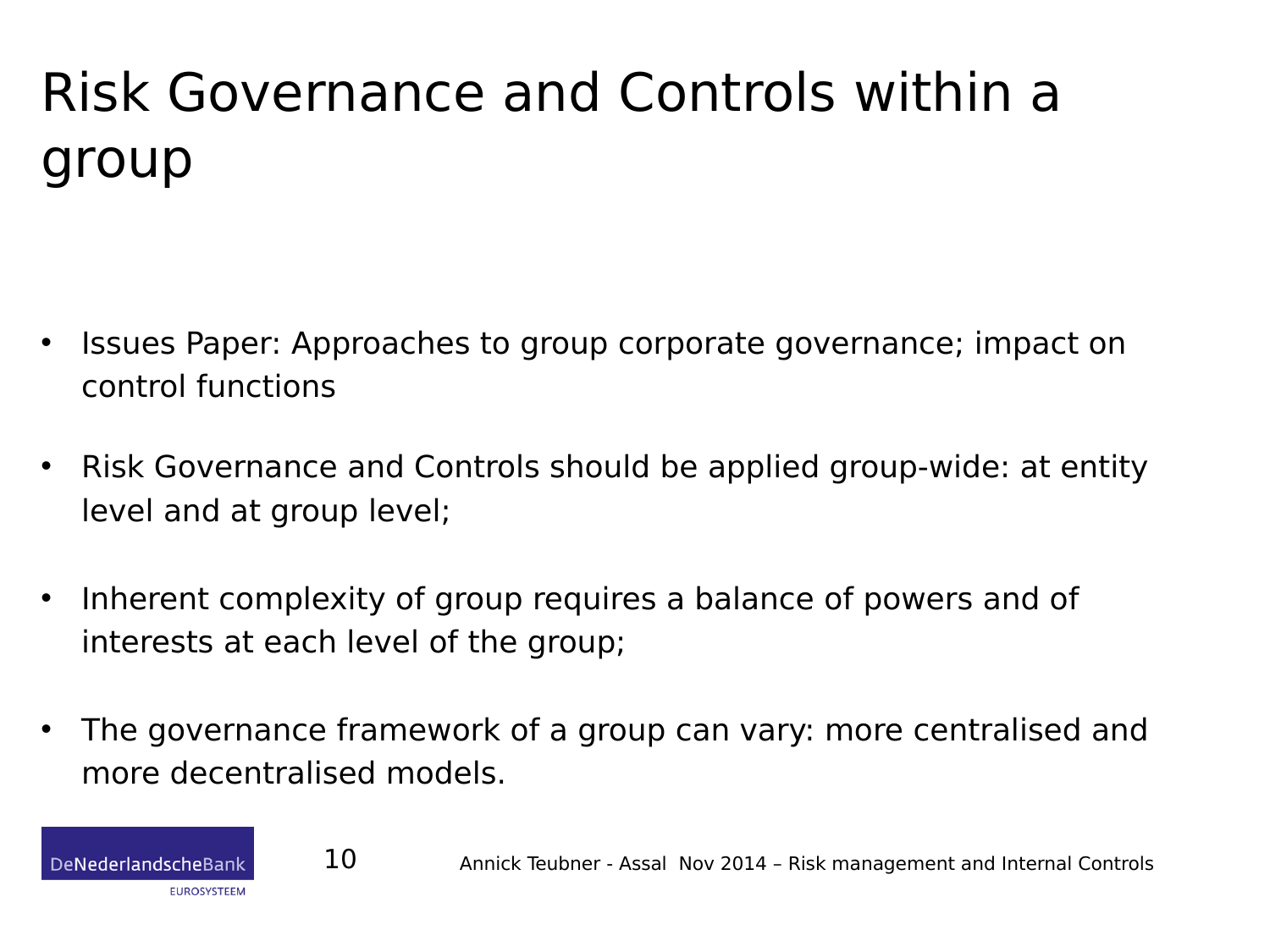

# Risk Governance and Controls within a group
Issues Paper: Approaches to group corporate governance; impact on control functions

Risk Governance and Controls should be applied group-wide: at entity level and at group level;
Inherent complexity of group requires a balance of powers and of interests at each level of the group;
The governance framework of a group can vary: more centralised and more decentralised models.

10
Annick Teubner - Assal  Nov 2014 – Risk management and Internal Controls